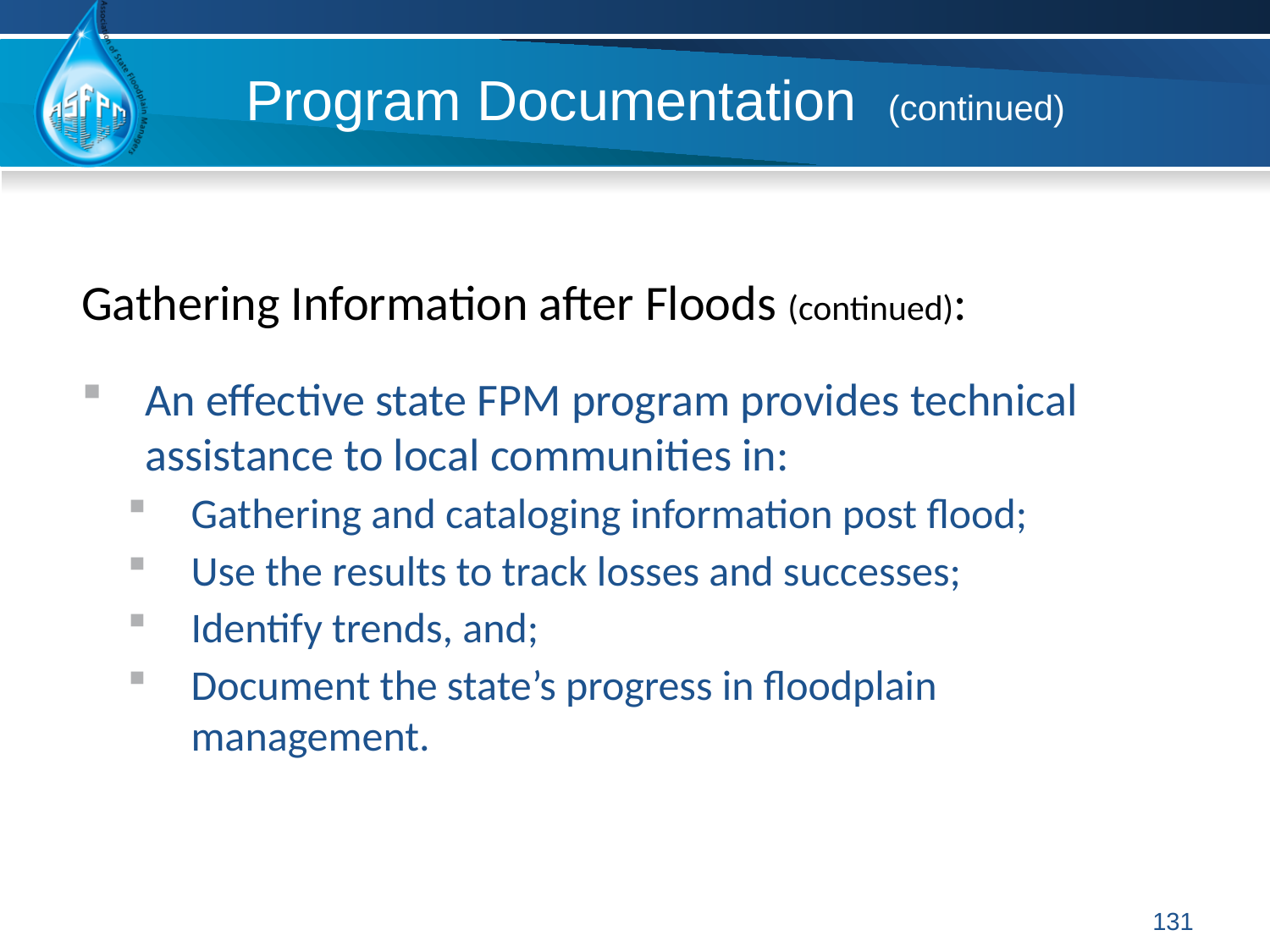

# Program Documentation  (continued)

Gathering Information after Floods (continued):

An effective state FPM program provides technical assistance to local communities in:
Gathering and cataloging information post flood;
Use the results to track losses and successes;
Identify trends, and;
Document the state’s progress in floodplain management.

131